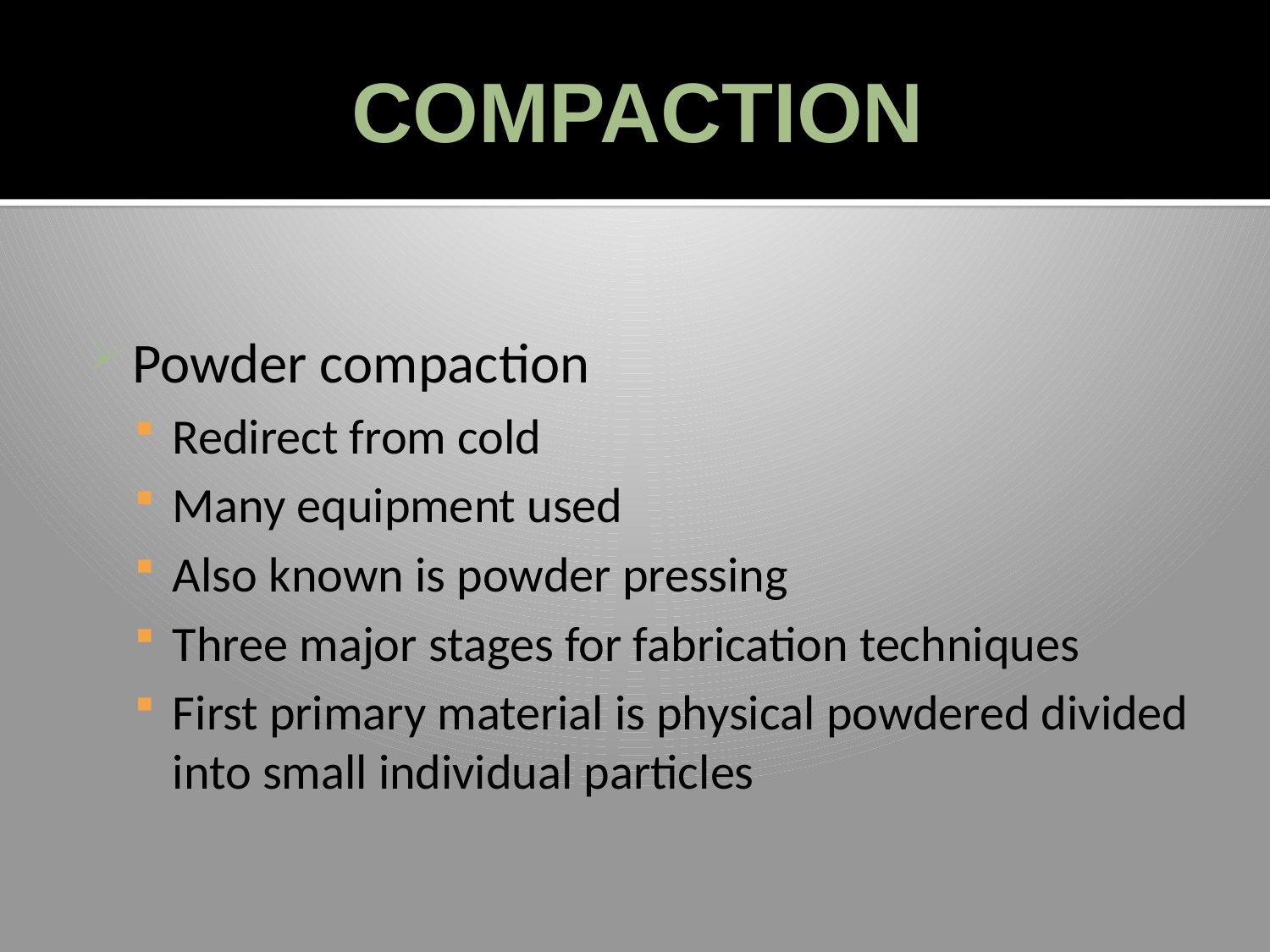

# COMPACTION

Powder compaction
Redirect from cold
Many equipment used
Also known is powder pressing
Three major stages for fabrication techniques
First primary material is physical powdered divided into small individual particles